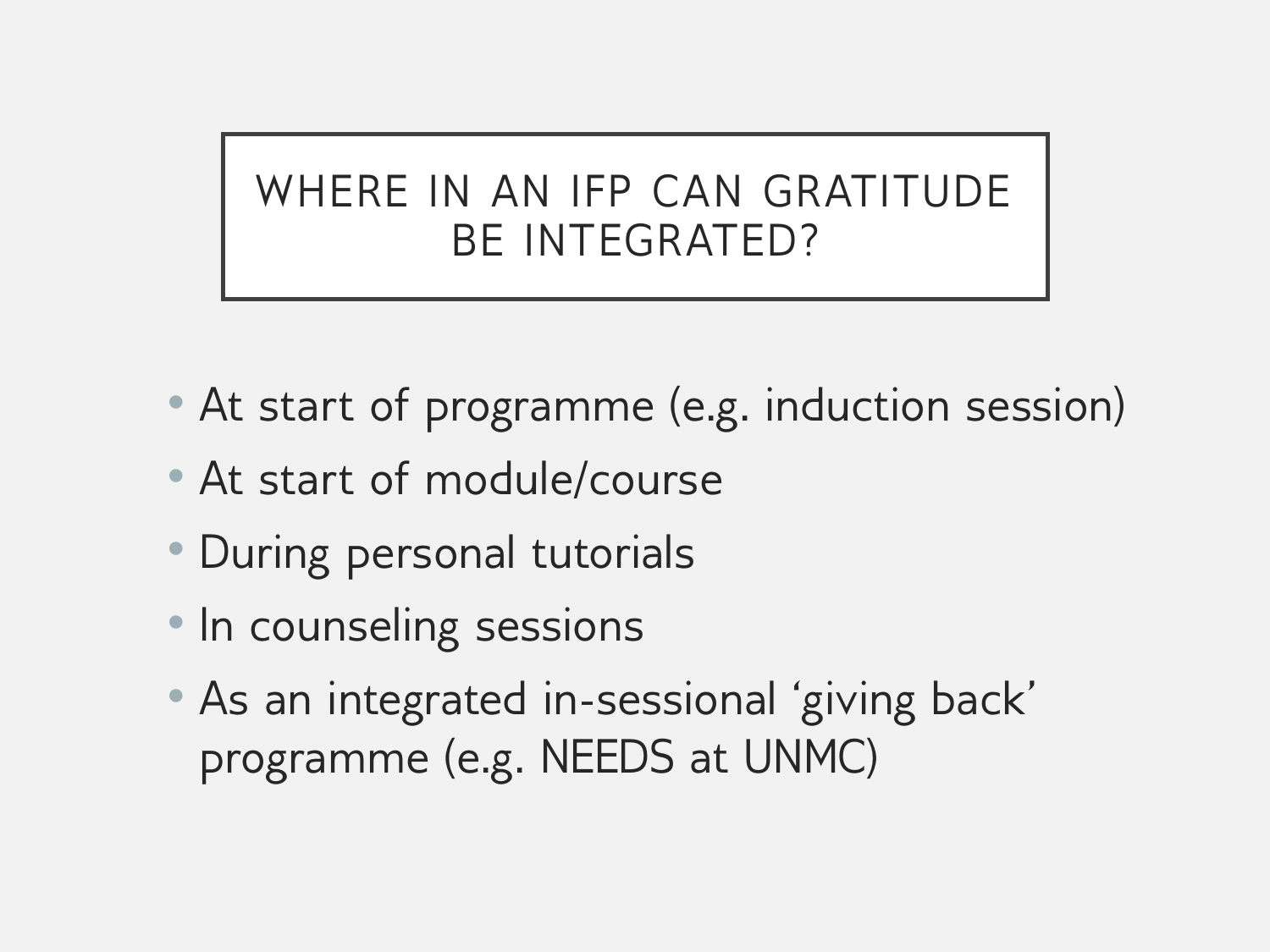

# Where in an ifp can gratitude be integrated?
At start of programme (e.g. induction session)
At start of module/course
During personal tutorials
In counseling sessions
As an integrated in-sessional ‘giving back’ programme (e.g. NEEDS at UNMC)